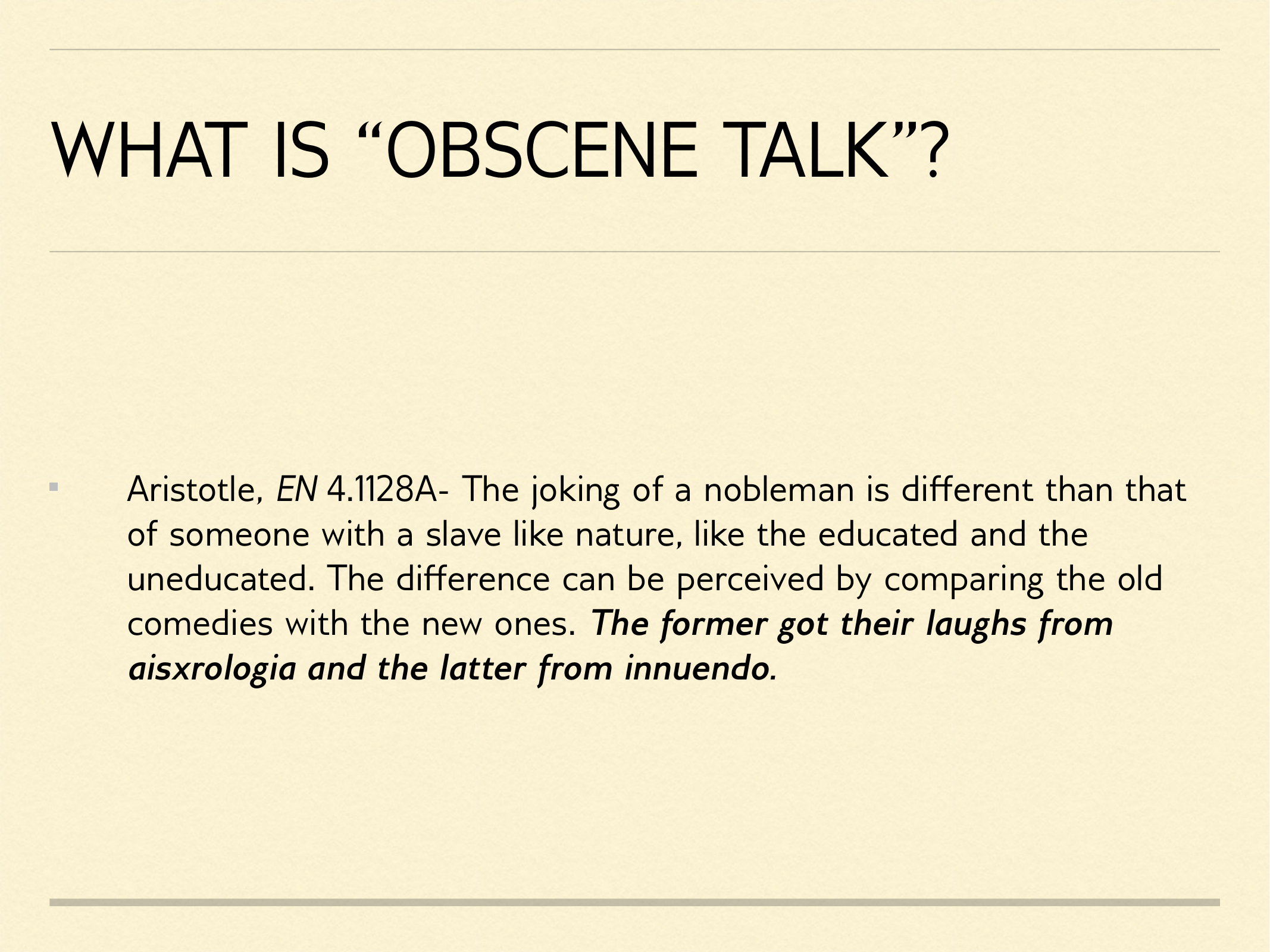

# what is “Obscene Talk”?
Aristotle, EN 4.1128A- The joking of a nobleman is different than that of someone with a slave like nature, like the educated and the uneducated. The difference can be perceived by comparing the old comedies with the new ones. The former got their laughs from aisxrologia and the latter from innuendo.